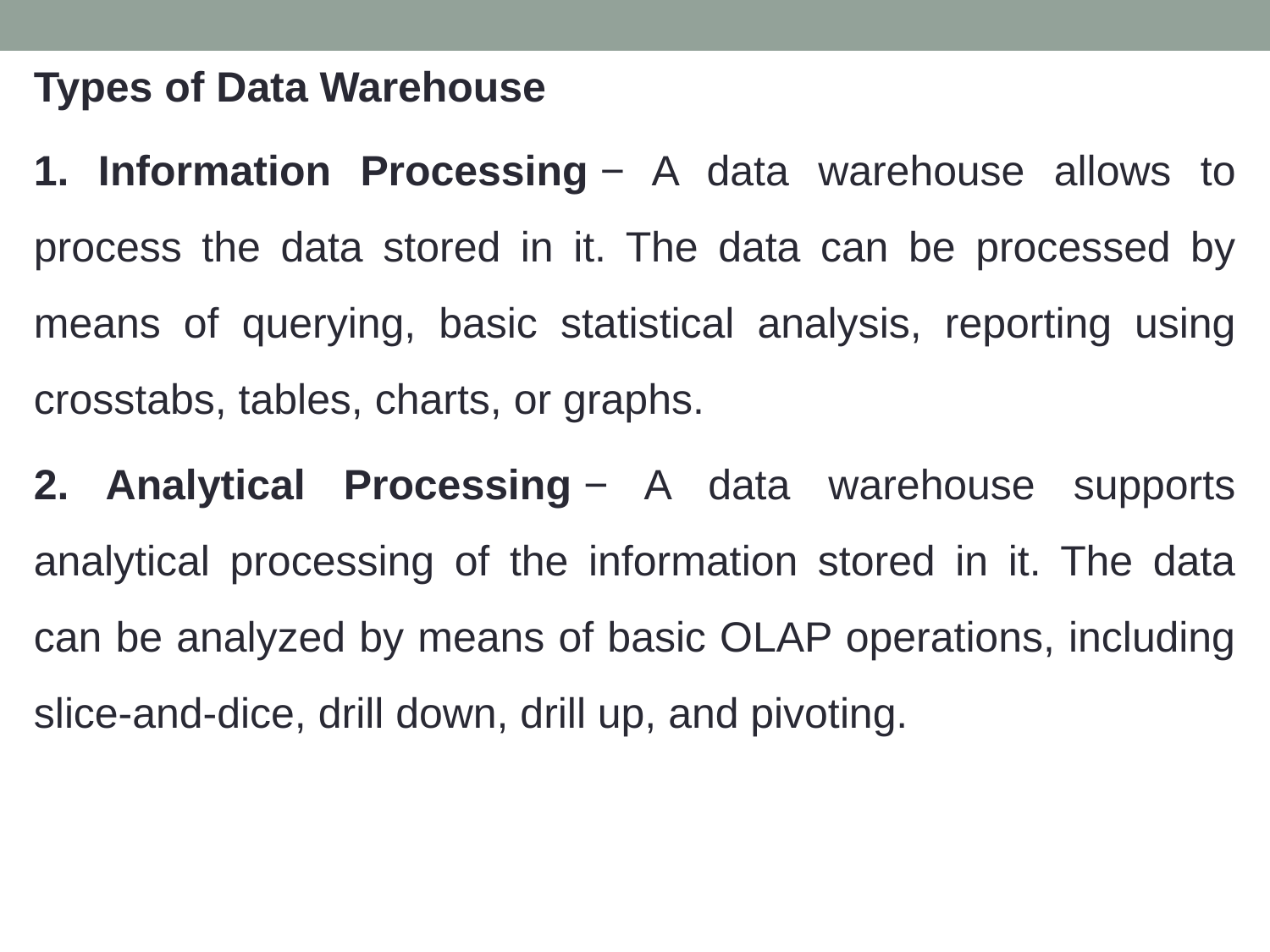

Types of Data Warehouse
1. Information Processing − A data warehouse allows to process the data stored in it. The data can be processed by means of querying, basic statistical analysis, reporting using crosstabs, tables, charts, or graphs.
2. Analytical Processing − A data warehouse supports analytical processing of the information stored in it. The data can be analyzed by means of basic OLAP operations, including slice-and-dice, drill down, drill up, and pivoting.